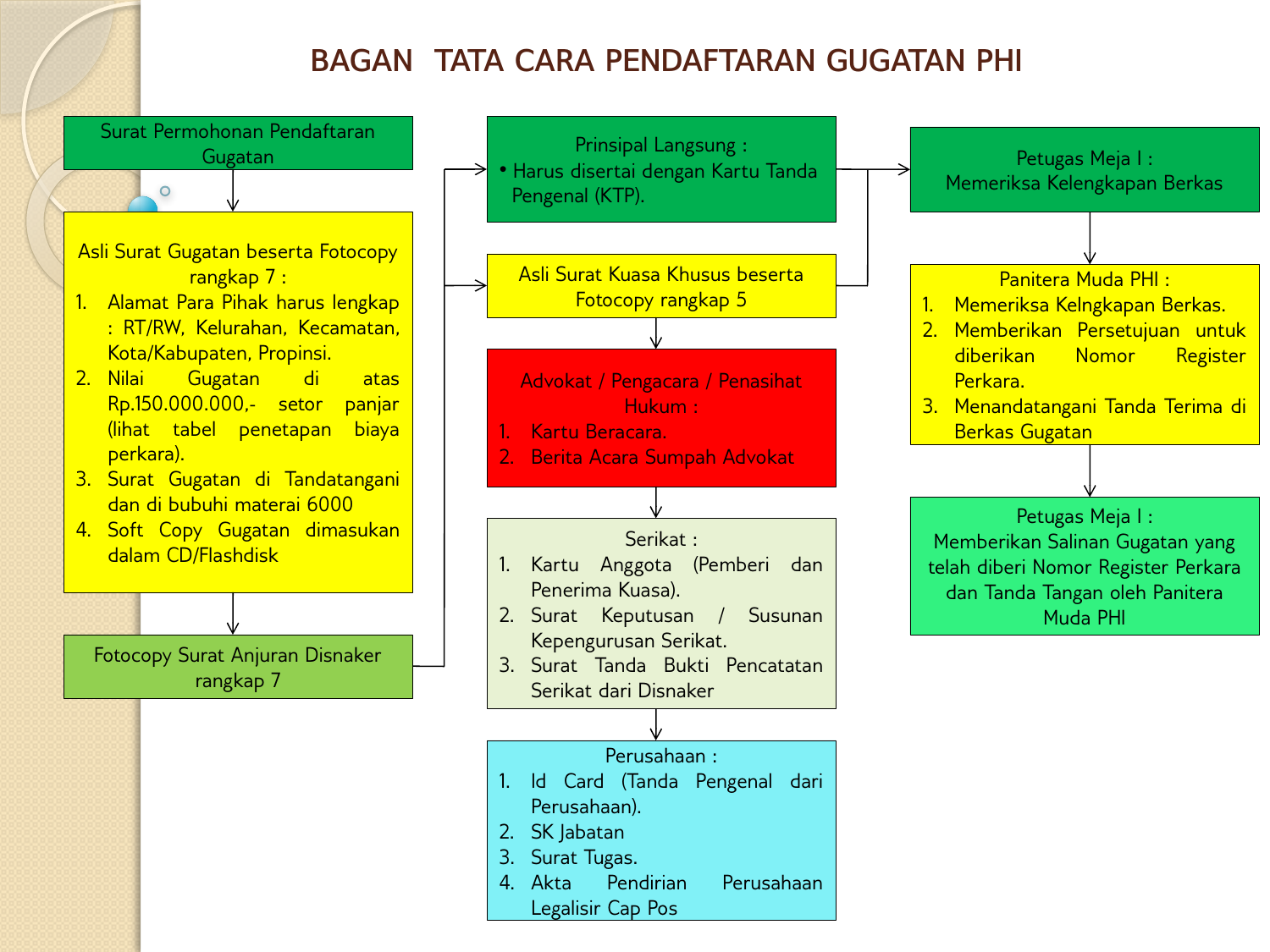

# BAGAN  TATA CARA PENDAFTARAN GUGATAN PHI
Surat Permohonan Pendaftaran Gugatan

Prinsipal Langsung :
 Harus disertai dengan Kartu Tanda
  Pengenal (KTP).

Petugas Meja I :
Memeriksa Kelengkapan Berkas
Asli Surat Gugatan beserta Fotocopy rangkap 7 :
Alamat Para Pihak harus lengkap : RT/RW, Kelurahan, Kecamatan, Kota/Kabupaten, Propinsi.
Nilai Gugatan di atas Rp.150.000.000,- setor panjar (lihat tabel penetapan biaya perkara).
Surat Gugatan di Tandatangani dan di bubuhi materai 6000
Soft Copy Gugatan dimasukan dalam CD/Flashdisk
Asli Surat Kuasa Khusus beserta Fotocopy rangkap 5
Panitera Muda PHI :
Memeriksa Kelngkapan Berkas.
Memberikan Persetujuan untuk diberikan Nomor Register Perkara.
Menandatangani Tanda Terima di Berkas Gugatan
Advokat / Pengacara / Penasihat Hukum :
Kartu Beracara.
Berita Acara Sumpah Advokat
Petugas Meja I :
Memberikan Salinan Gugatan yang telah diberi Nomor Register Perkara dan Tanda Tangan oleh Panitera Muda PHI
Serikat :
Kartu Anggota (Pemberi dan Penerima Kuasa).
Surat Keputusan / Susunan Kepengurusan Serikat.
Surat Tanda Bukti Pencatatan Serikat dari Disnaker
Fotocopy Surat Anjuran Disnaker rangkap 7

Perusahaan :
Id Card (Tanda Pengenal dari Perusahaan).
2.	SK Jabatan
3.	Surat Tugas.
4.	Akta Pendirian Perusahaan Legalisir Cap Pos